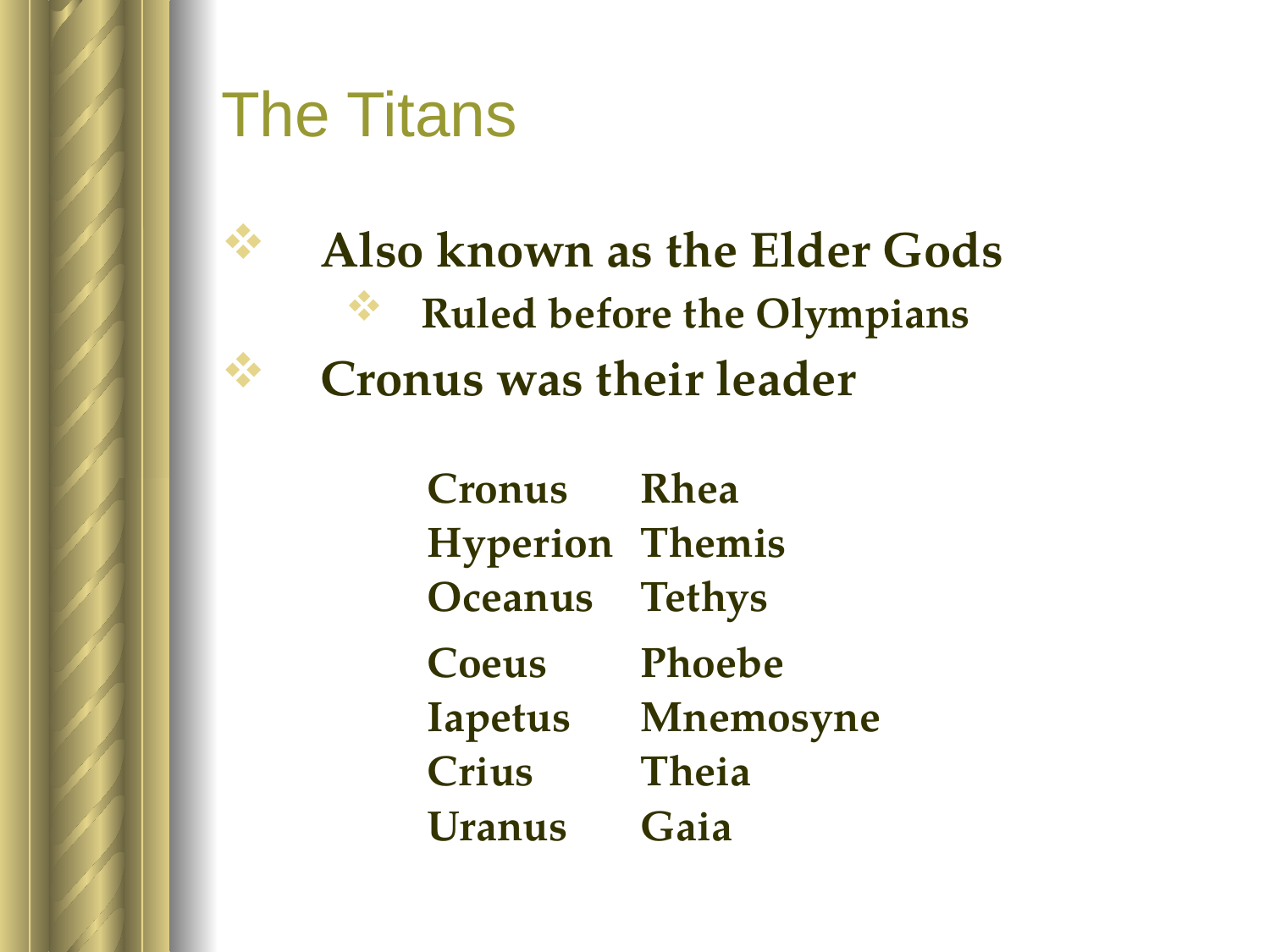

# The Titans
Also known as the Elder Gods
Ruled before the Olympians
Cronus was their leader
| Cronus | Rhea |
| --- | --- |
| Hyperion | Themis |
| Oceanus | Tethys |
| Coeus | Phoebe |
| Iapetus | Mnemosyne |
| Crius | Theia |
| Uranus | Gaia |